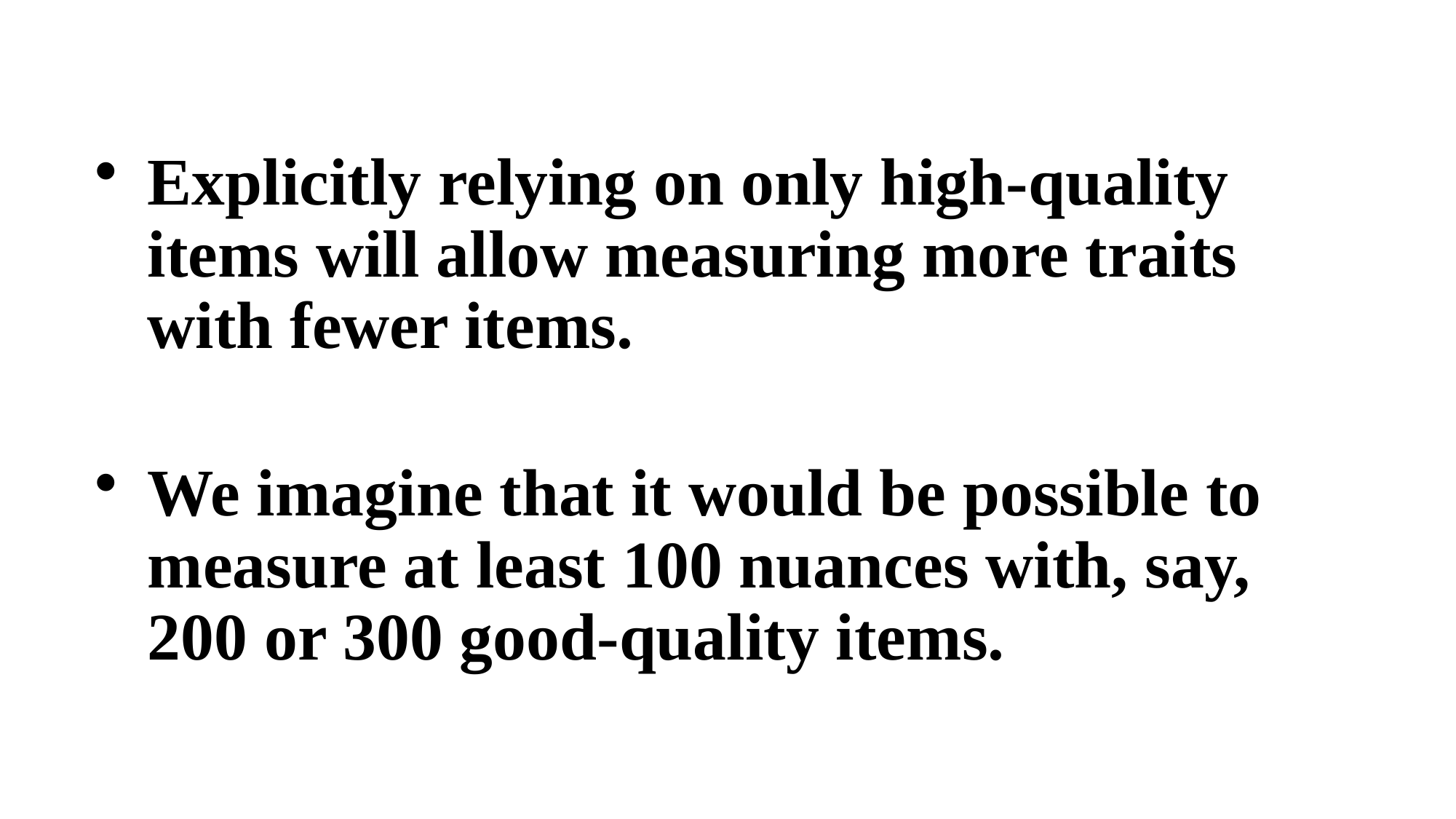

Explicitly relying on only high-quality items will allow measuring more traits with fewer items.
We imagine that it would be possible to measure at least 100 nuances with, say, 200 or 300 good-quality items.